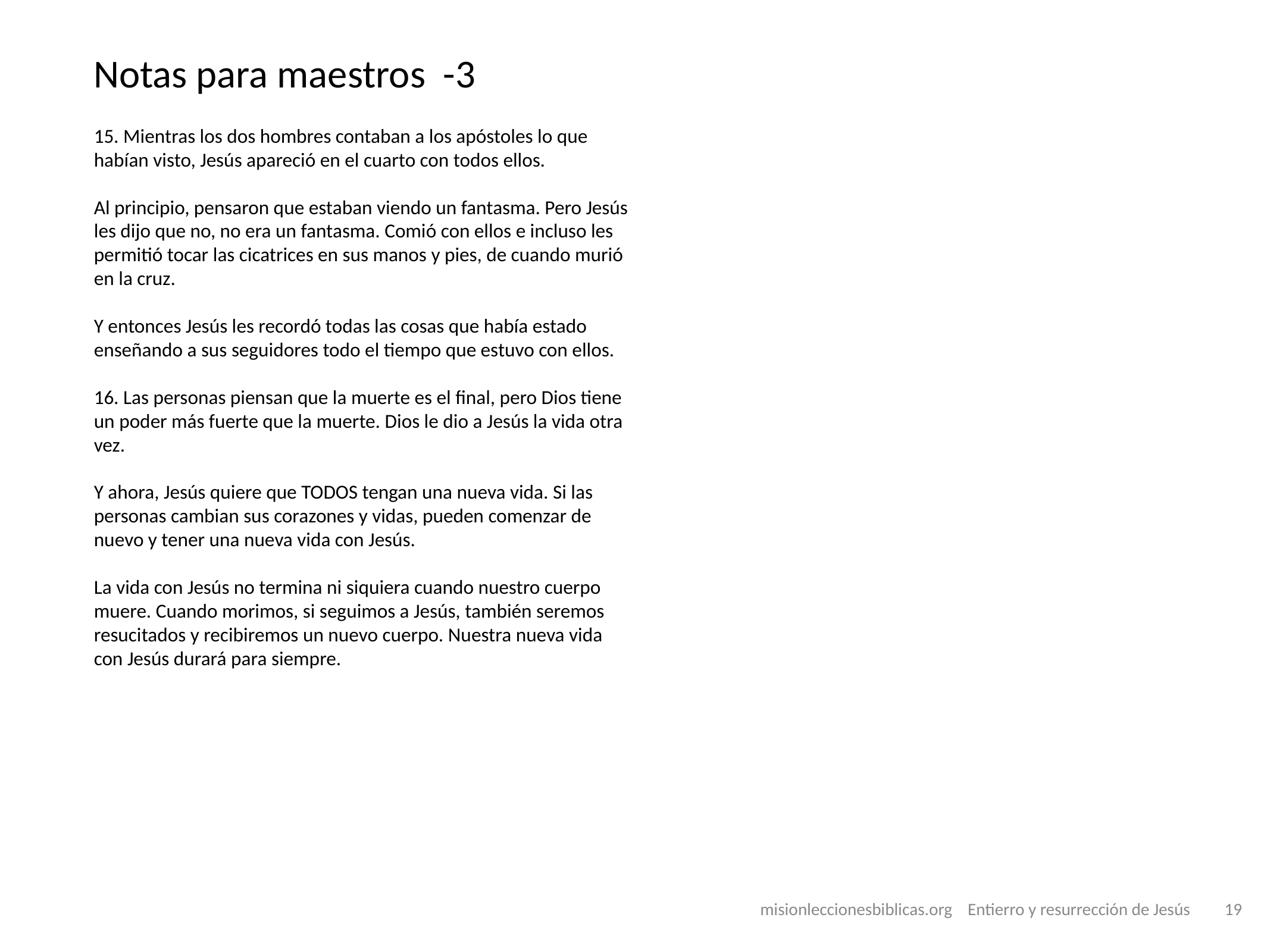

# Notas para maestros  -3

15. Mientras los dos hombres contaban a los apóstoles lo que habían visto, Jesús apareció en el cuarto con todos ellos.

Al principio, pensaron que estaban viendo un fantasma. Pero Jesús les dijo que no, no era un fantasma. Comió con ellos e incluso les permitió tocar las cicatrices en sus manos y pies, de cuando murió en la cruz.

Y entonces Jesús les recordó todas las cosas que había estado enseñando a sus seguidores todo el tiempo que estuvo con ellos.

16. Las personas piensan que la muerte es el final, pero Dios tiene un poder más fuerte que la muerte. Dios le dio a Jesús la vida otra vez.

Y ahora, Jesús quiere que TODOS tengan una nueva vida. Si las personas cambian sus corazones y vidas, pueden comenzar de nuevo y tener una nueva vida con Jesús.

La vida con Jesús no termina ni siquiera cuando nuestro cuerpo muere. Cuando morimos, si seguimos a Jesús, también seremos resucitados y recibiremos un nuevo cuerpo. Nuestra nueva vida con Jesús durará para siempre.

19
    misionleccionesbiblicas.org    Entierro y resurrección de Jesús